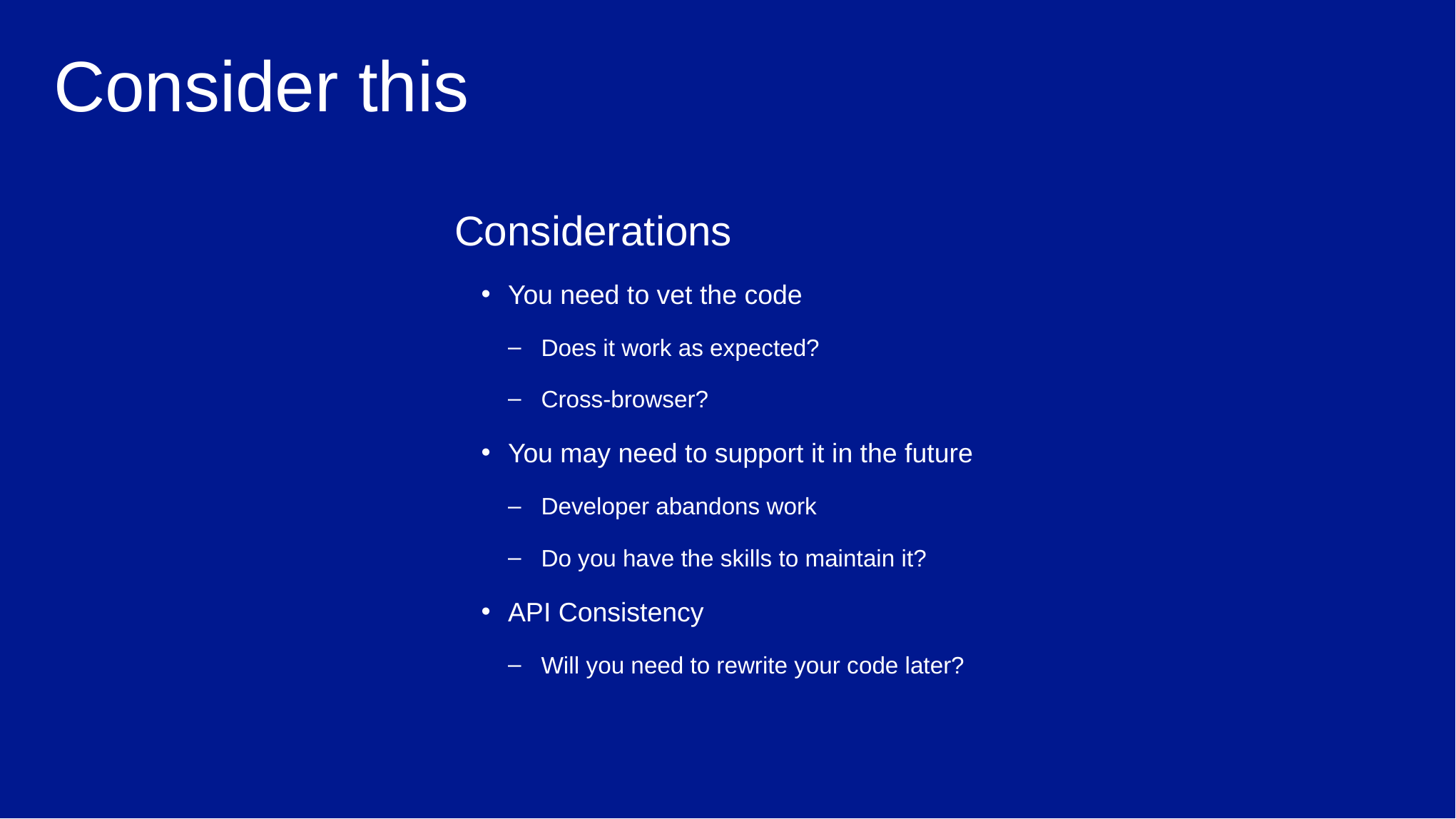

# Consider this
Considerations
You need to vet the code
Does it work as expected?
Cross-browser?
You may need to support it in the future
Developer abandons work
Do you have the skills to maintain it?
API Consistency
Will you need to rewrite your code later?